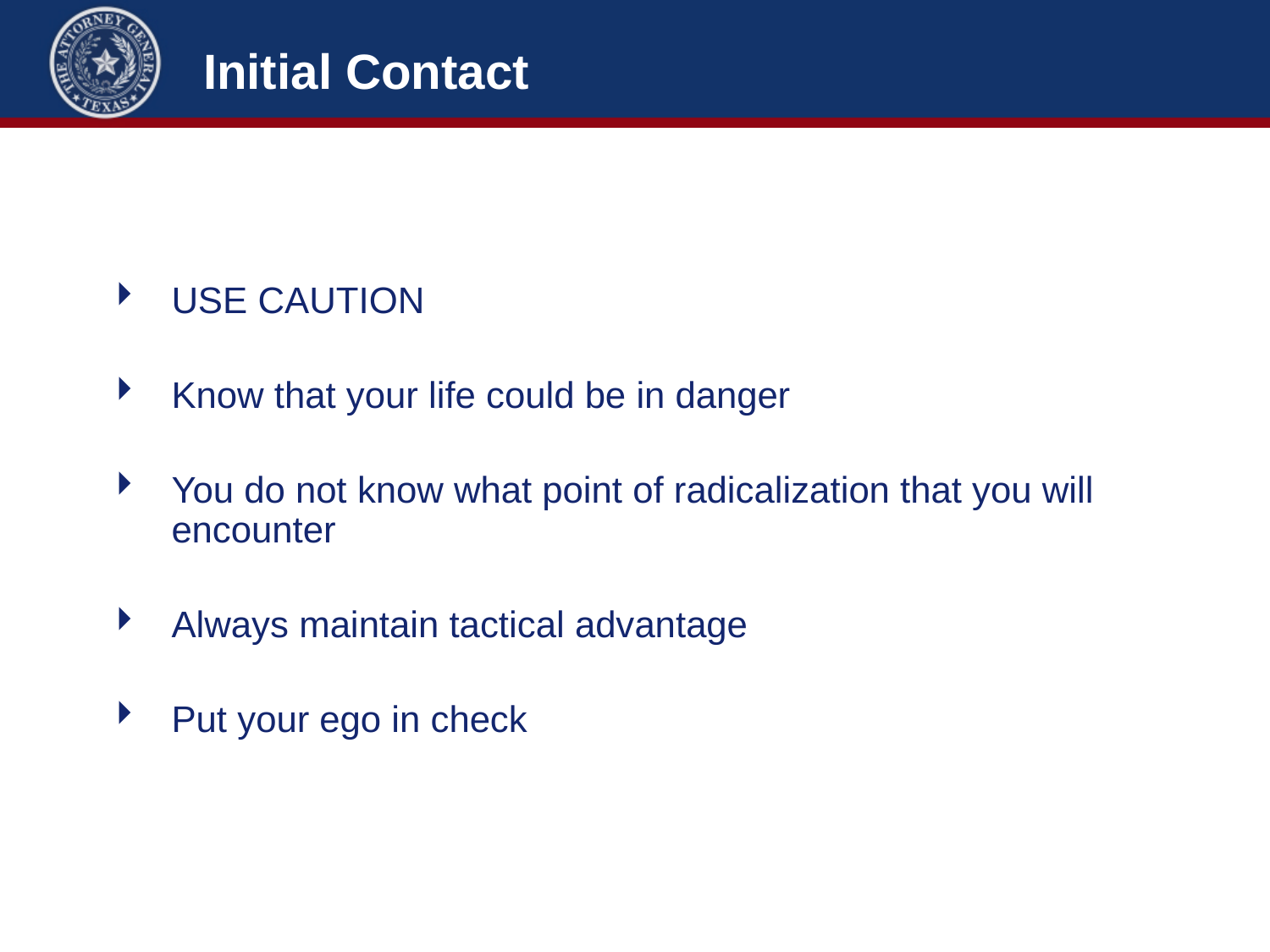

# Initial Contact
USE CAUTION

Know that your life could be in danger

You do not know what point of radicalization that you will encounter

Always maintain tactical advantage

Put your ego in check